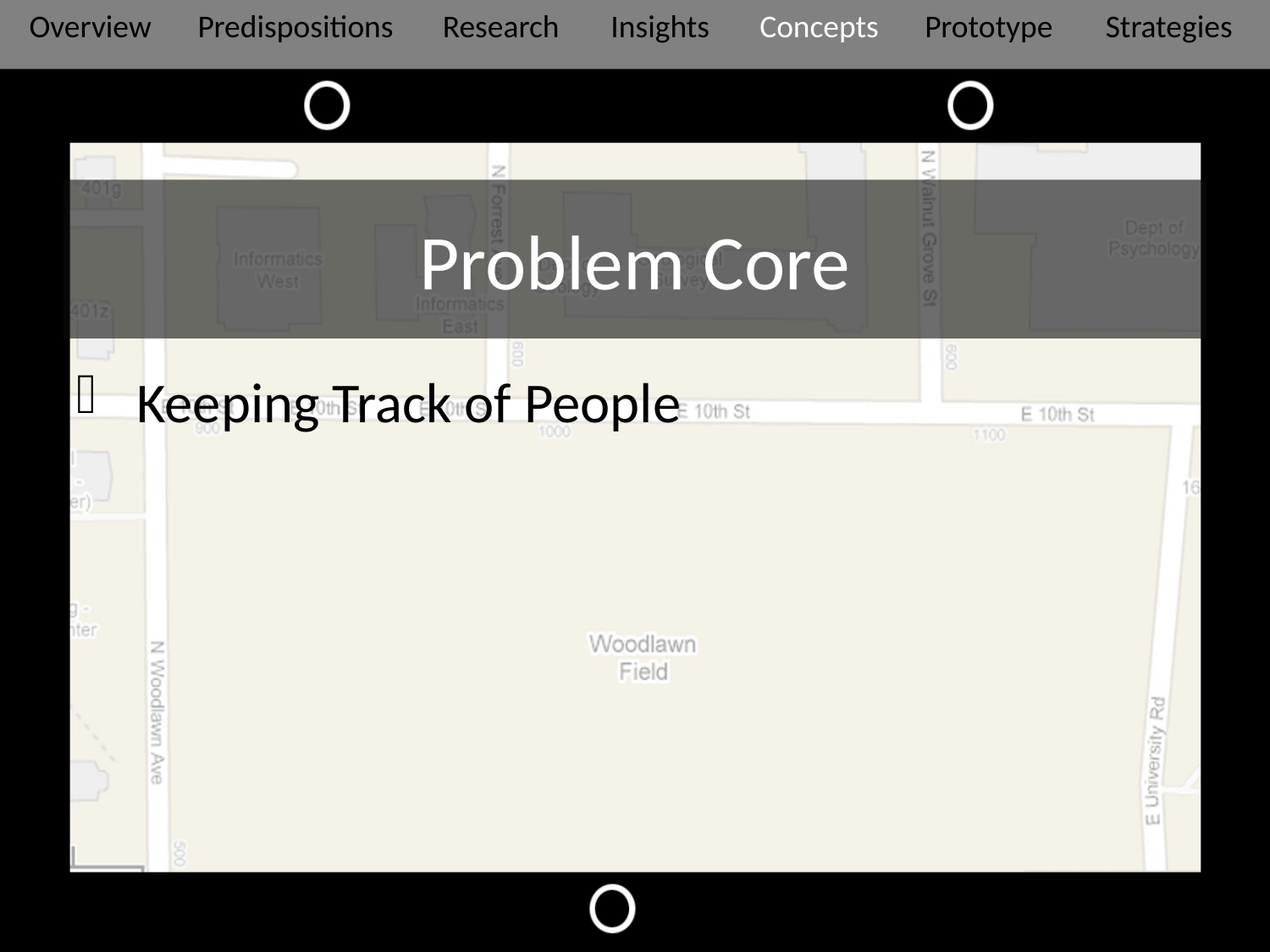

Overview
Predispositions
Research
Insights
Concepts
Prototype
Strategies
# Problem Core
 Keeping Track of People